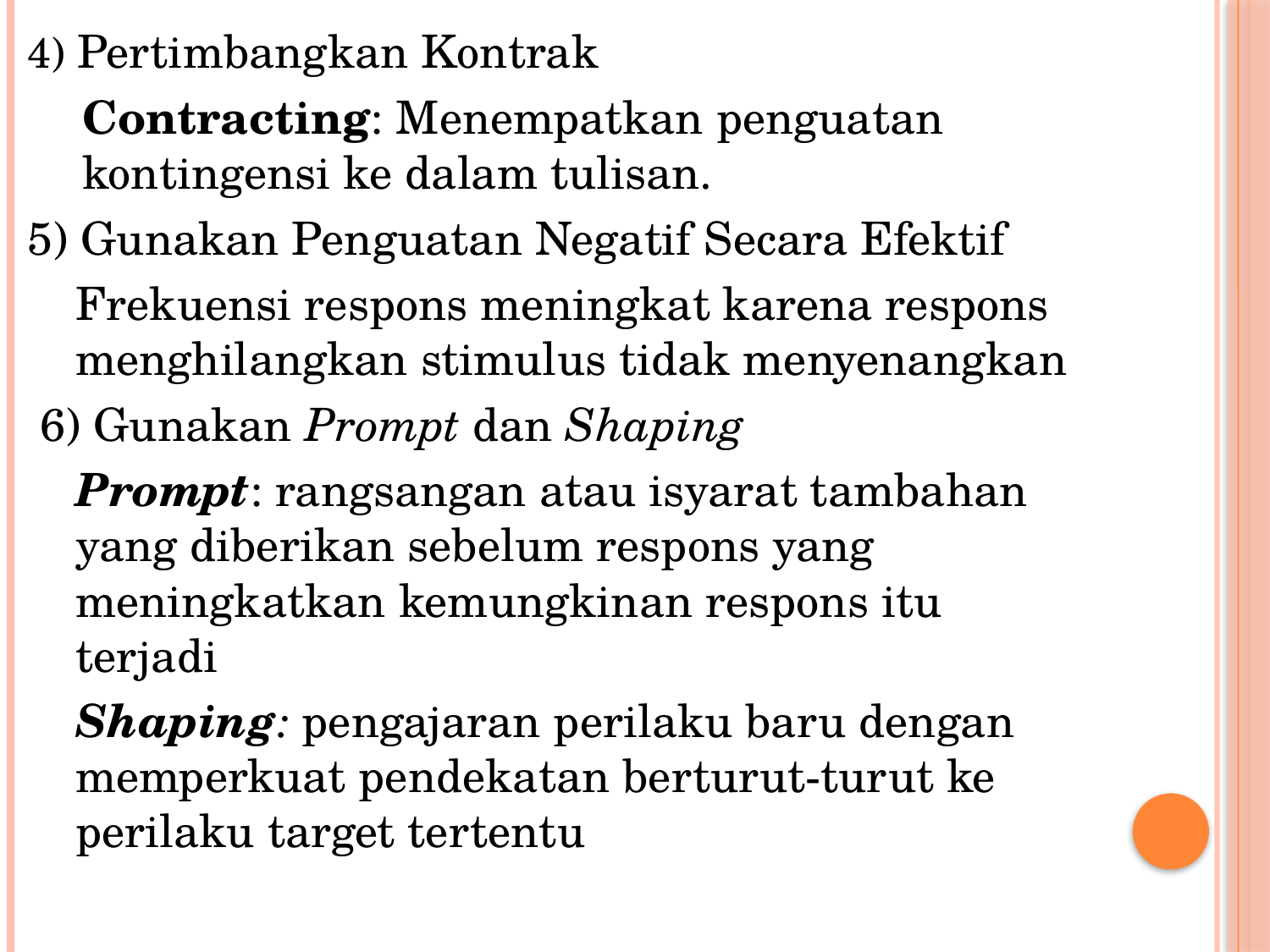

4) Pertimbangkan Kontrak
Contracting: Menempatkan penguatan kontingensi ke dalam tulisan.
5) Gunakan Penguatan Negatif Secara Efektif
Frekuensi respons meningkat karena respons menghilangkan stimulus tidak menyenangkan
 6) Gunakan Prompt dan Shaping
Prompt: rangsangan atau isyarat tambahan yang diberikan sebelum respons yang meningkatkan kemungkinan respons itu terjadi
Shaping: pengajaran perilaku baru dengan memperkuat pendekatan berturut-turut ke perilaku target tertentu